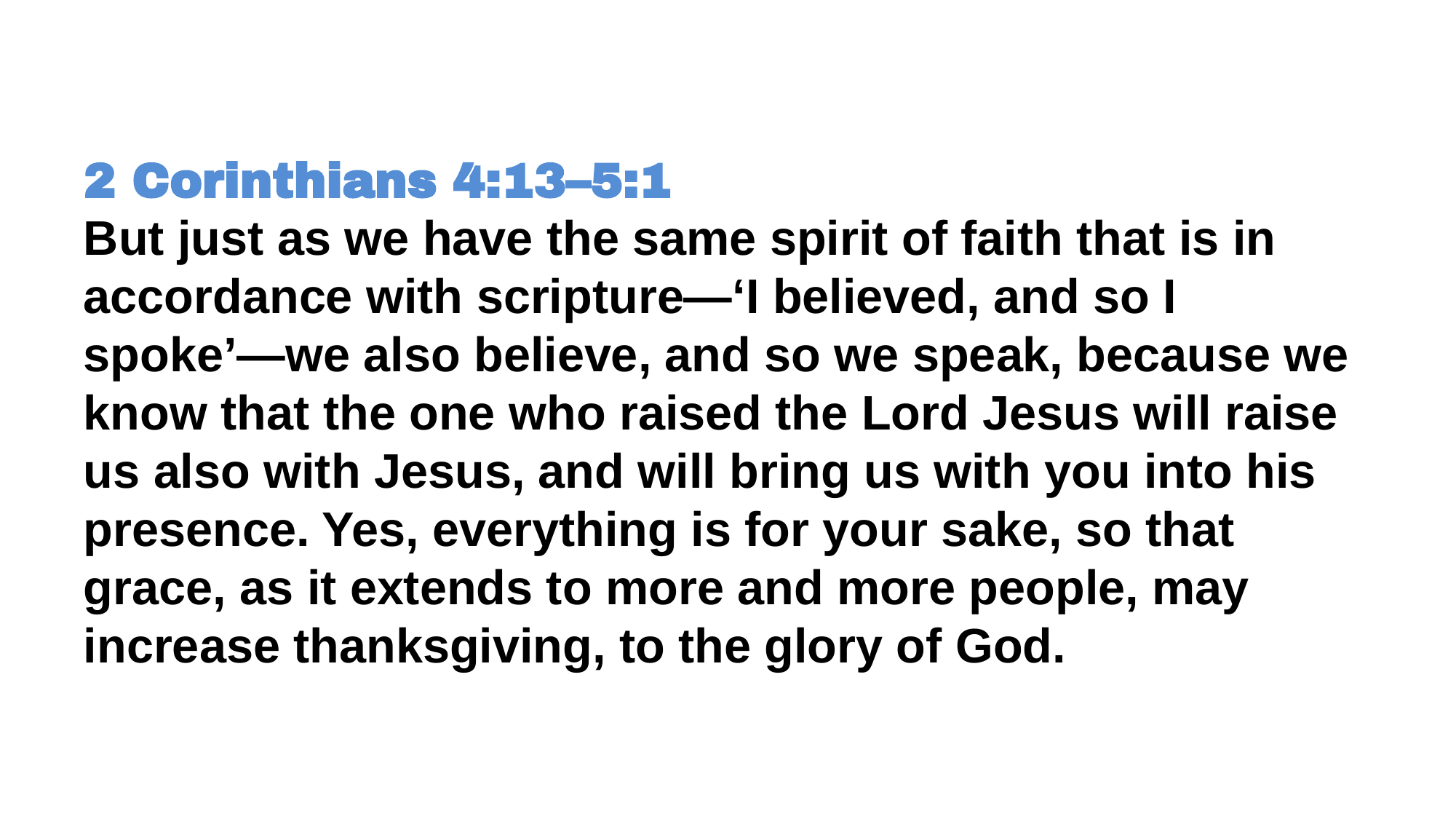

2 Corinthians 4:13–5:1
But just as we have the same spirit of faith that is in accordance with scripture—‘I believed, and so I spoke’—we also believe, and so we speak, because we know that the one who raised the Lord Jesus will raise us also with Jesus, and will bring us with you into his presence. Yes, everything is for your sake, so that grace, as it extends to more and more people, may increase thanksgiving, to the glory of God.